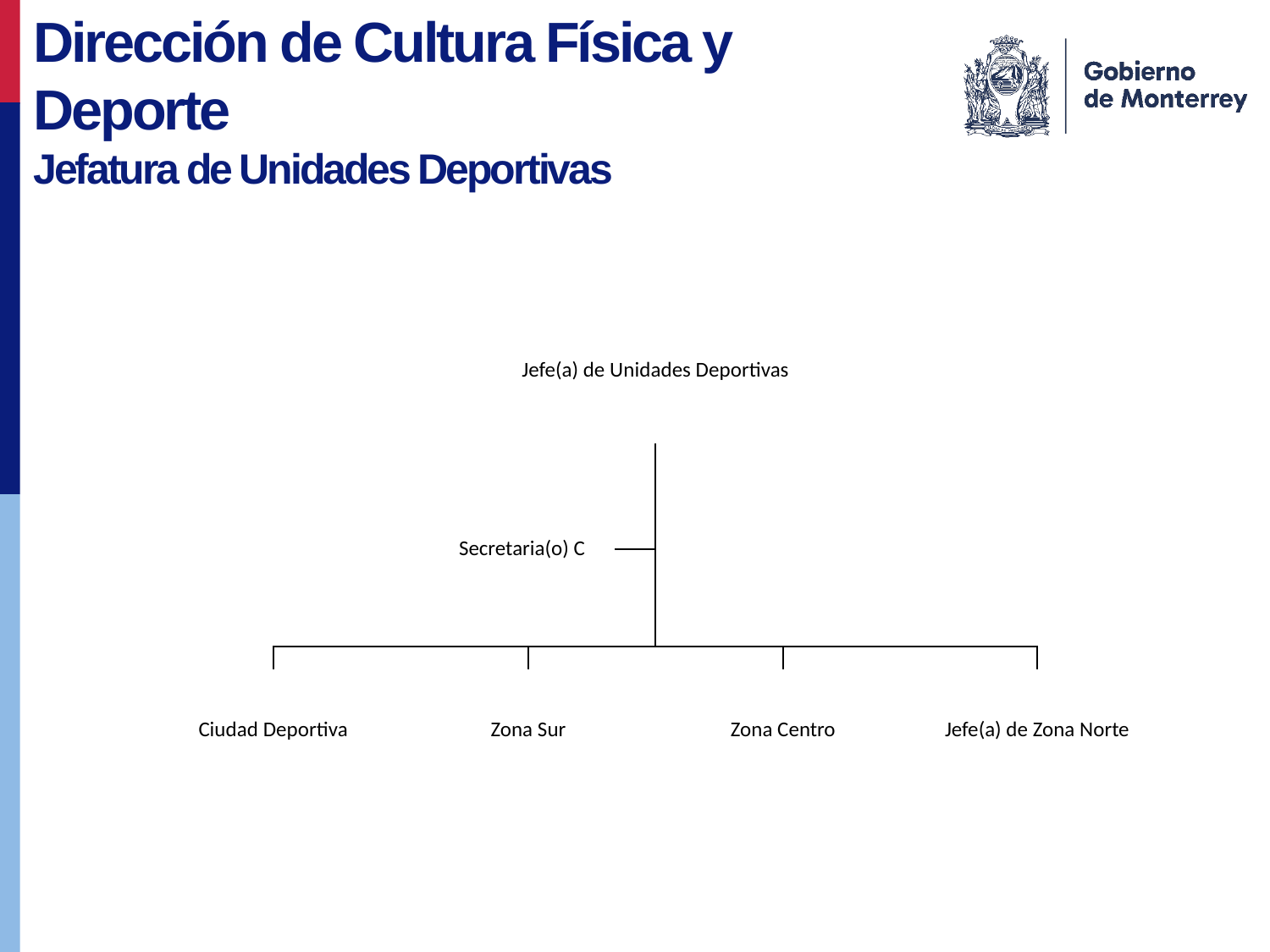

Dirección de Cultura Física y Deporte
Jefatura de Unidades Deportivas
Jefe(a) de Unidades Deportivas
Ciudad Deportiva
Zona Sur
Zona Centro
Jefe(a) de Zona Norte
Secretaria(o) C